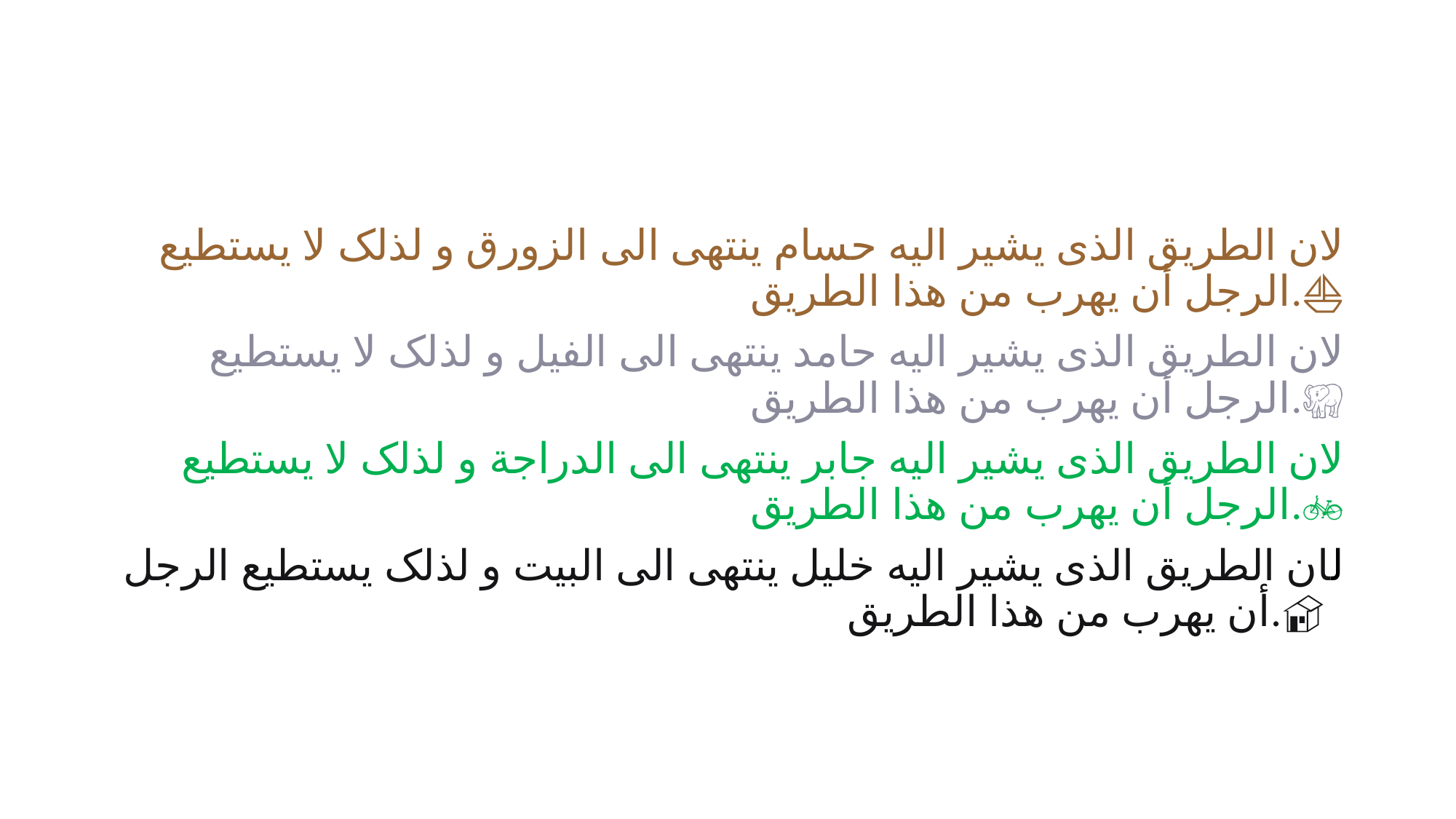

#
 لان الطریق الذی یشیر الیه حسام ینتهی الی الزورق و لذلک لا یستطیع الرجل أن یهرب من هذا الطریق.⛵
لان الطریق الذی یشیر الیه حامد ینتهی الی الفیل و لذلک لا یستطیع الرجل أن یهرب من هذا الطریق.🐘
لان الطریق الذی یشیر الیه جابر ینتهی الی الدراجة و لذلک لا یستطیع الرجل أن یهرب من هذا الطریق.🚲
لان الطریق الذی یشیر الیه خلیل ینتهی الی البیت و لذلک یستطیع الرجل أن یهرب من هذا الطریق.🏠